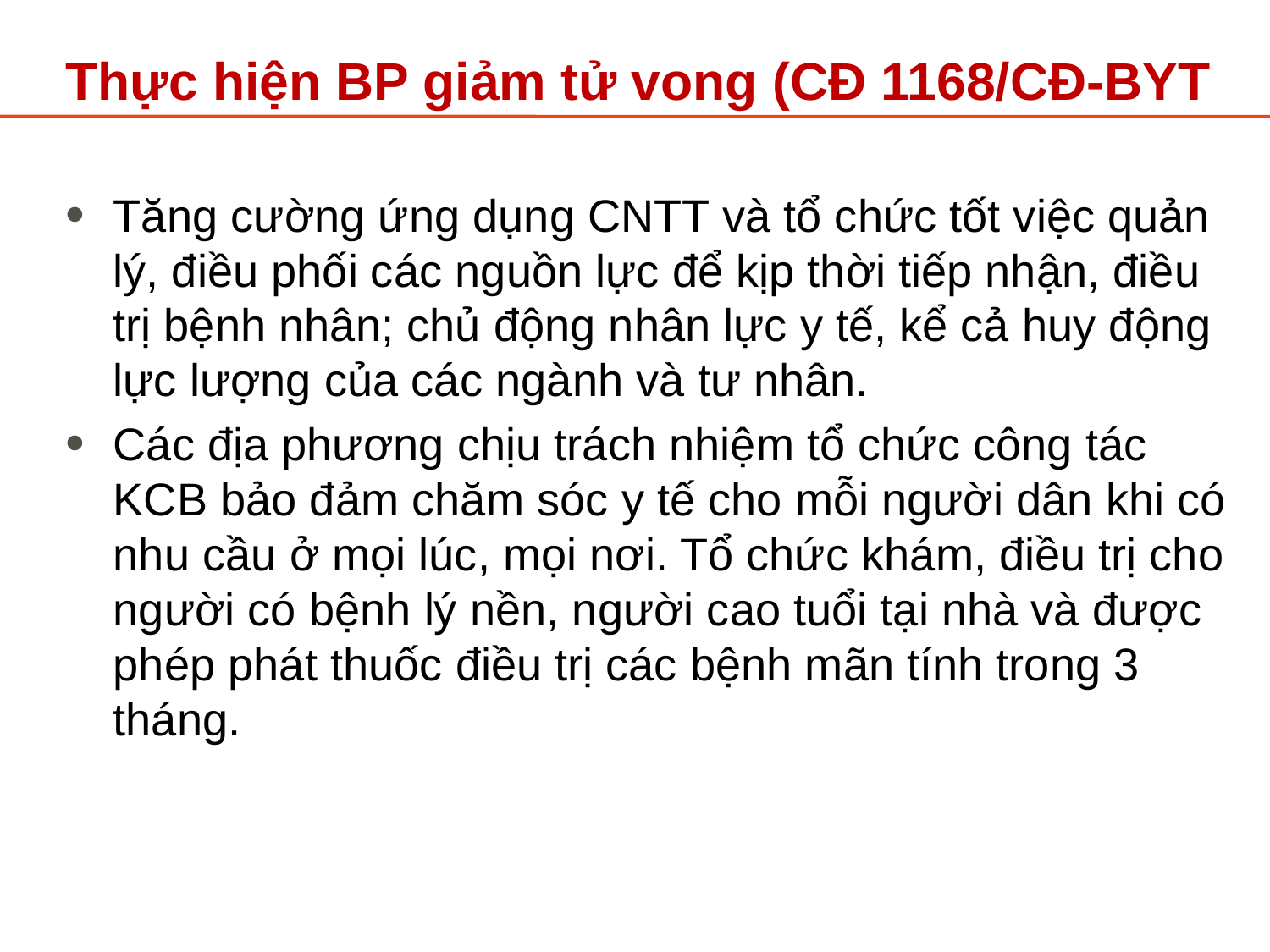

# Thực hiện BP giảm tử vong (CĐ 1168/CĐ-BYT
Tăng cường ứng dụng CNTT và tổ chức tốt việc quản lý, điều phối các nguồn lực để kịp thời tiếp nhận, điều trị bệnh nhân; chủ động nhân lực y tế, kể cả huy động lực lượng của các ngành và tư nhân.
Các địa phương chịu trách nhiệm tổ chức công tác KCB bảo đảm chăm sóc y tế cho mỗi người dân khi có nhu cầu ở mọi lúc, mọi nơi. Tổ chức khám, điều trị cho người có bệnh lý nền, người cao tuổi tại nhà và được phép phát thuốc điều trị các bệnh mãn tính trong 3 tháng.